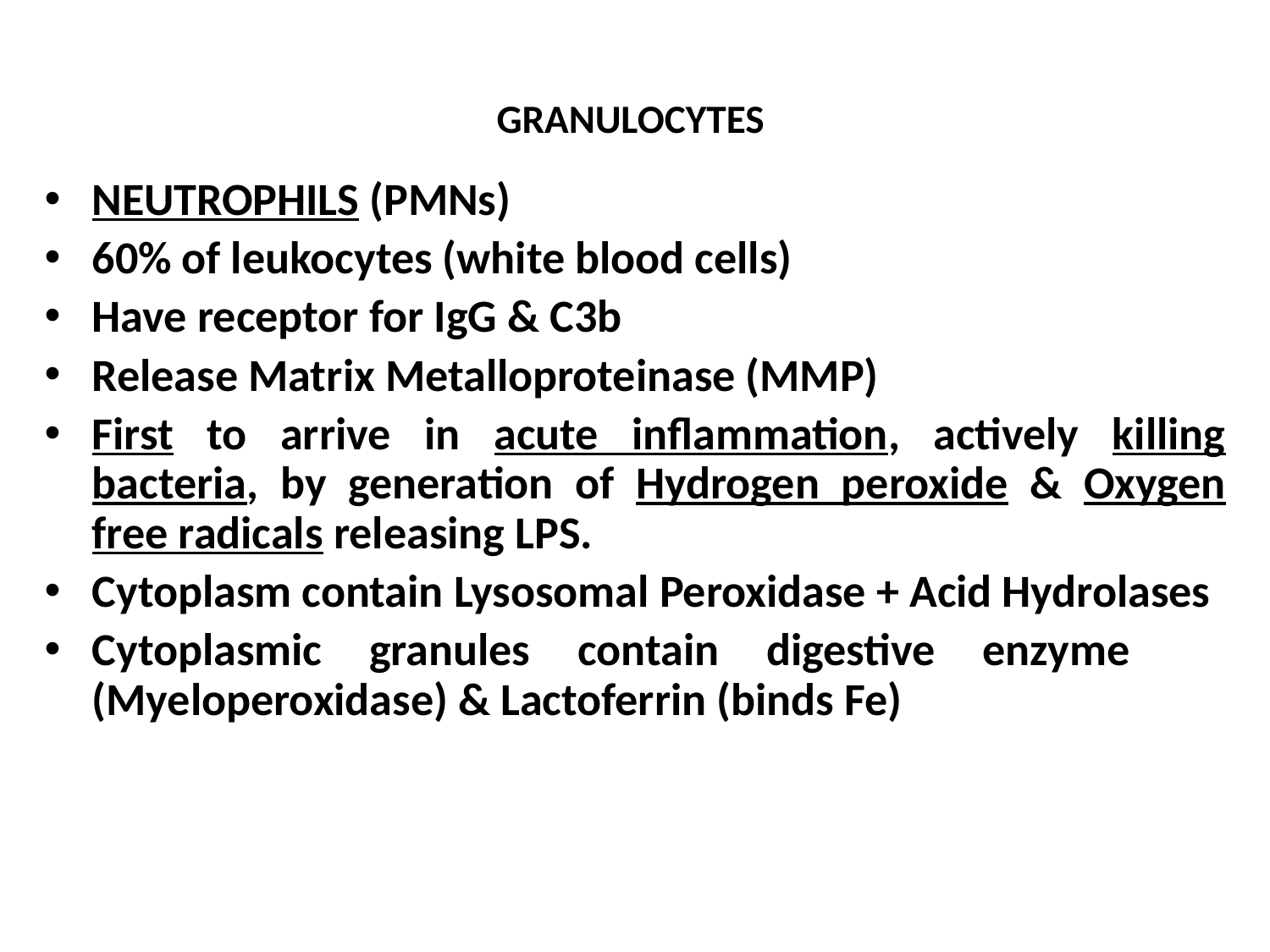

# GRANULOCYTES
NEUTROPHILS (PMNs)
60% of leukocytes (white blood cells)
Have receptor for IgG & C3b
Release Matrix Metalloproteinase (MMP)
First to arrive in acute inflammation, actively killing bacteria, by generation of Hydrogen peroxide & Oxygen free radicals releasing LPS.
Cytoplasm contain Lysosomal Peroxidase + Acid Hydrolases
Cytoplasmic granules contain digestive enzyme   (Myeloperoxidase) & Lactoferrin (binds Fe)